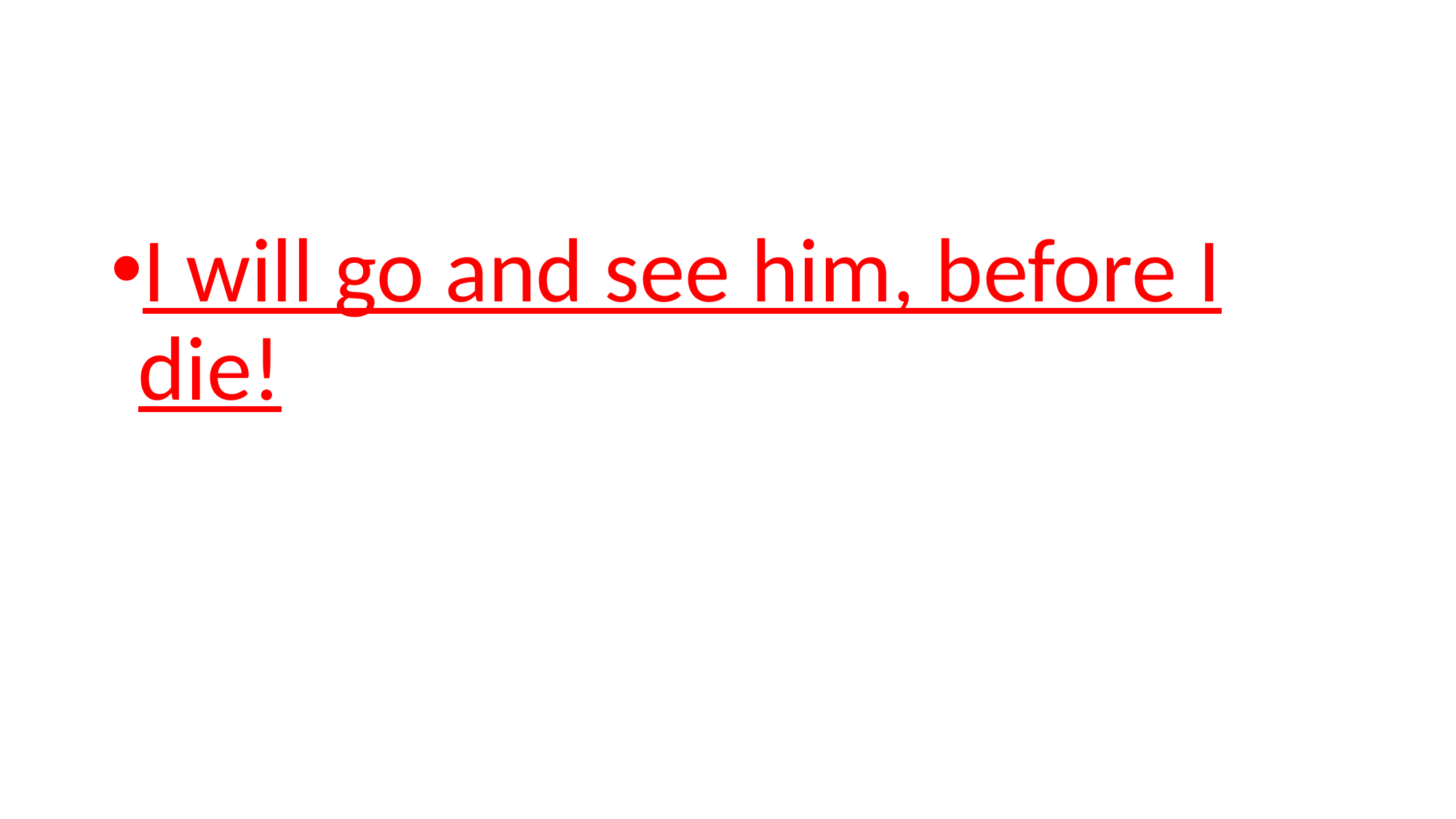

#
I will go and see him, before I die!